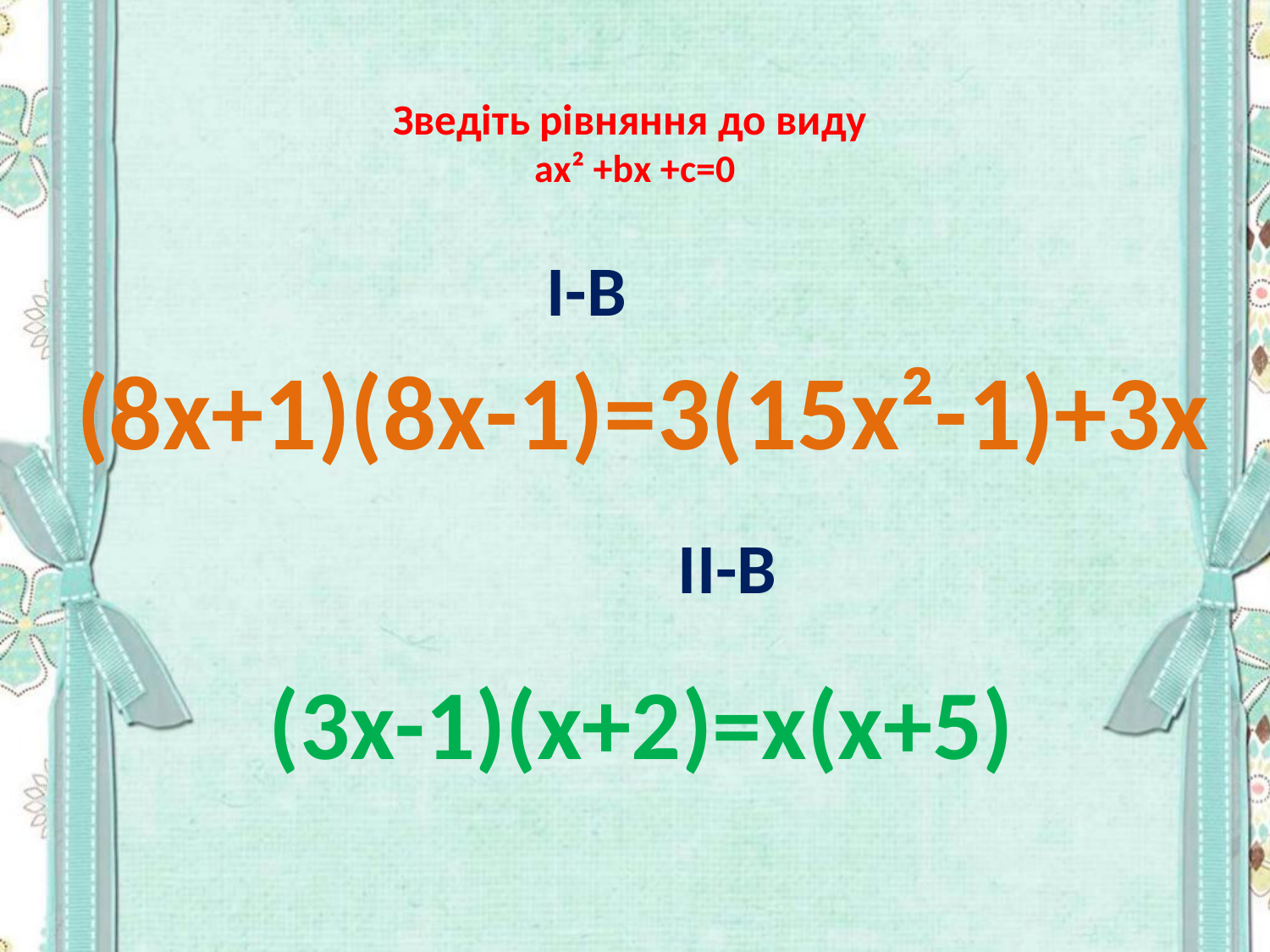

# Зведіть рівняння до виду ах² +bх +с=0
             I-В
(8х+1)(8х-1)=3(15х²-1)+3х
                                               II-B
       (3х-1)(х+2)=х(х+5)